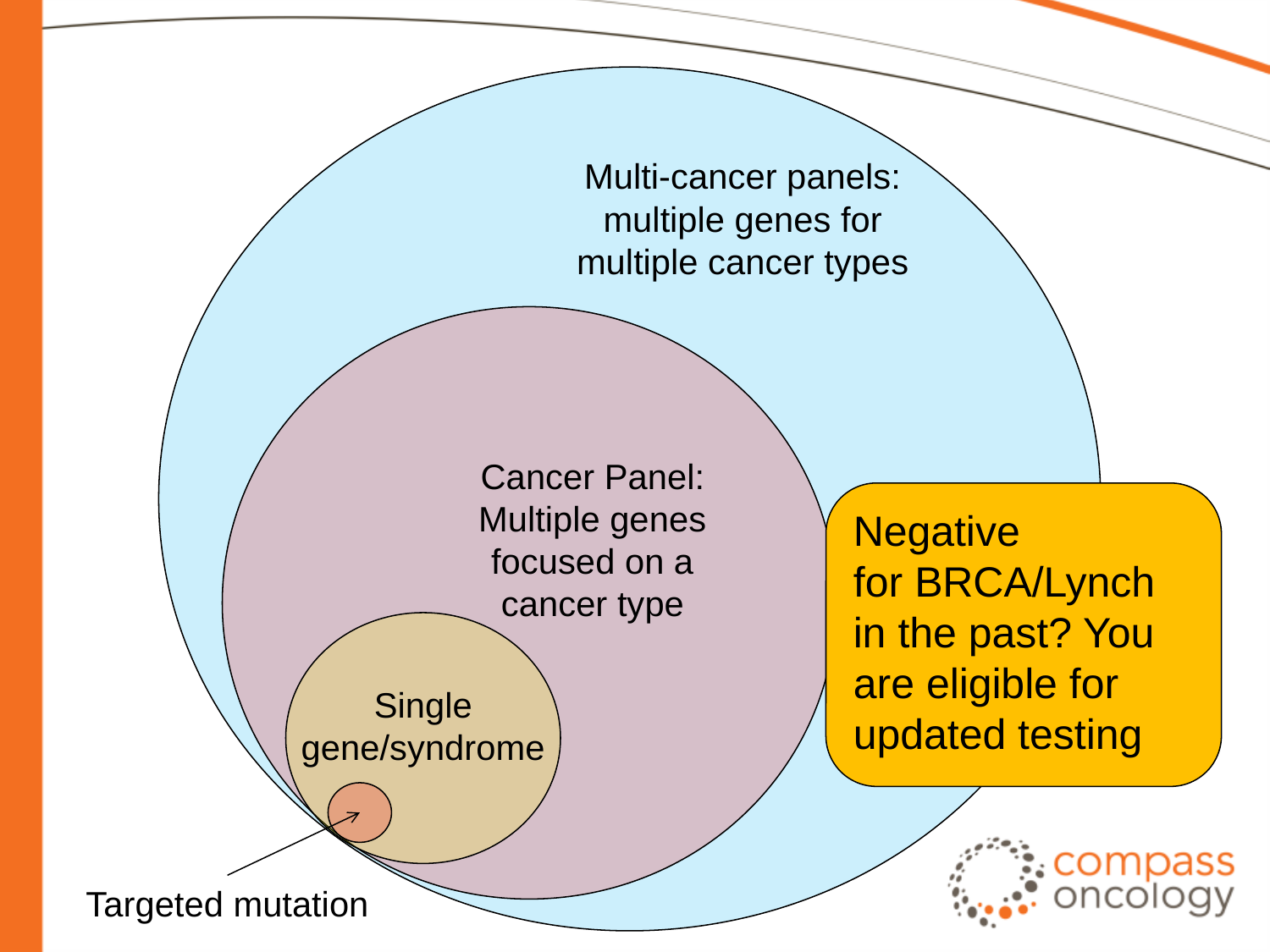

Multi-cancer panels: multiple genes for multiple cancer types

Cancer Panel: Multiple genes focused on a cancer type
Negative for BRCA/Lynch in the past? You are eligible for updated testing​

Single gene/syndrome

Targeted mutation